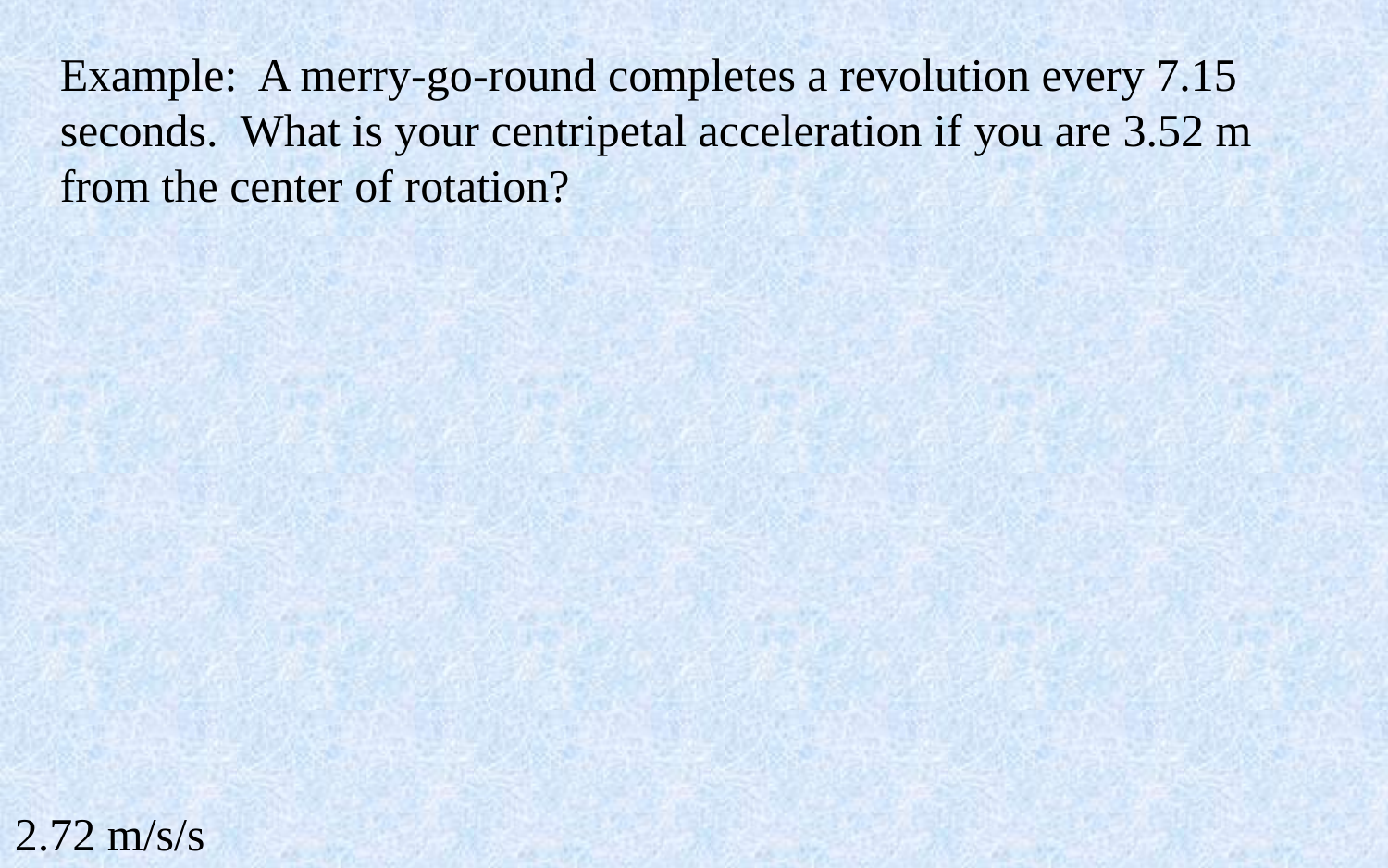

Example:  A merry-go-round completes a revolution every 7.15 seconds.  What is your centripetal acceleration if you are 3.52 m from the center of rotation?
2.72 m/s/s